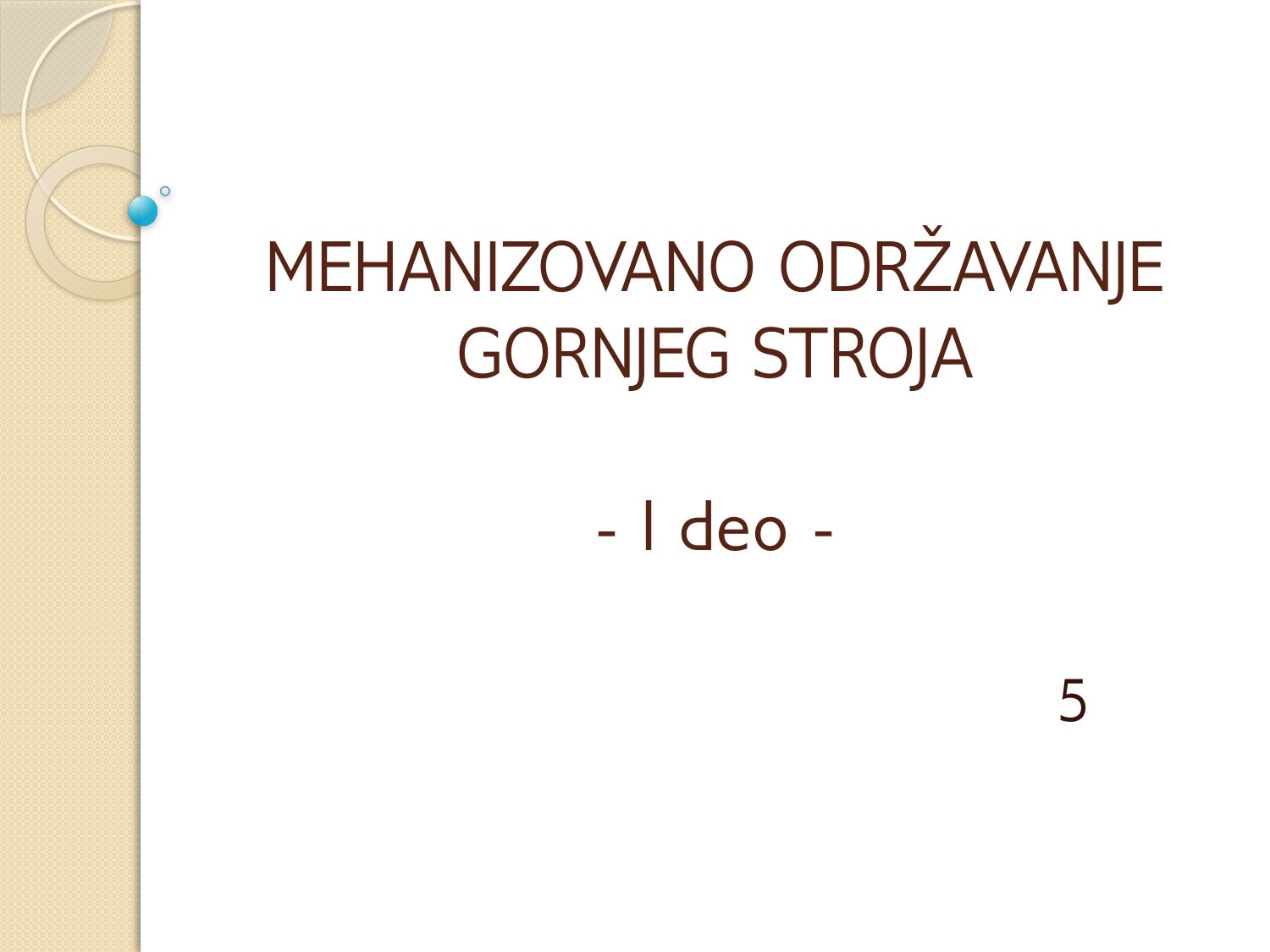

# MEHANIZOVANO ODRŽAVANJE GORNJEG STROJA - I deo -

5